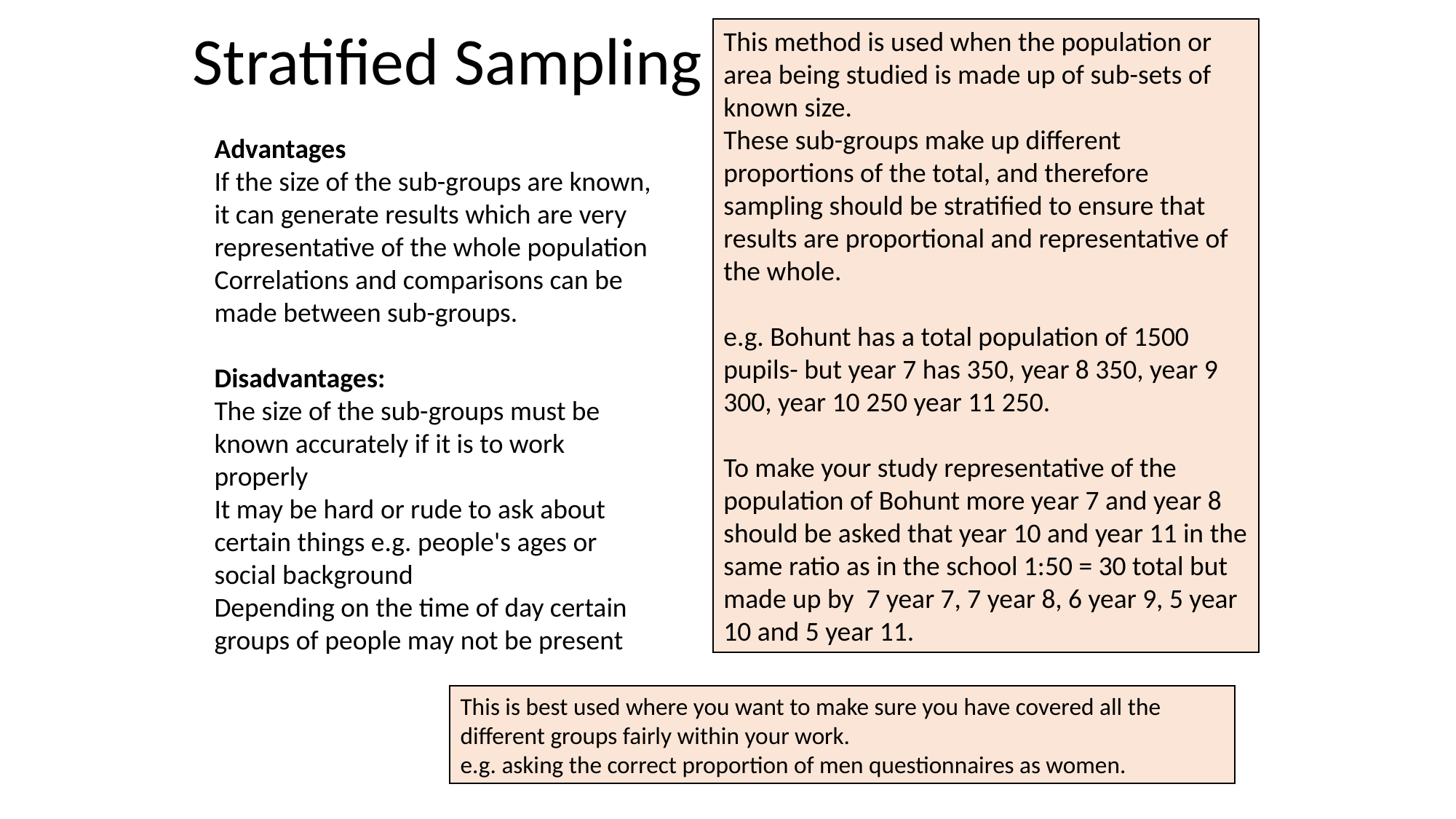

Stratified Sampling
This method is used when the population or  area being studied is made up of sub-sets of known size.
These sub-groups make up different proportions of the total, and therefore sampling should be stratified to ensure that results are proportional and representative of the whole.

e.g. Bohunt has a total population of 1500 pupils- but year 7 has 350, year 8 350, year 9 300, year 10 250 year 11 250.

To make your study representative of the population of Bohunt more year 7 and year 8 should be asked that year 10 and year 11 in the same ratio as in the school 1:50 = 30 total but made up by  7 year 7, 7 year 8, 6 year 9, 5 year 10 and 5 year 11.
Advantages
If the size of the sub-groups are known, it can generate results which are very representative of the whole population
Correlations and comparisons can be made between sub-groups.

Disadvantages:
The size of the sub-groups must be known accurately if it is to work properly
It may be hard or rude to ask about certain things e.g. people's ages or social background
Depending on the time of day certain groups of people may not be present
This is best used where you want to make sure you have covered all the different groups fairly within your work.
e.g. asking the correct proportion of men questionnaires as women.